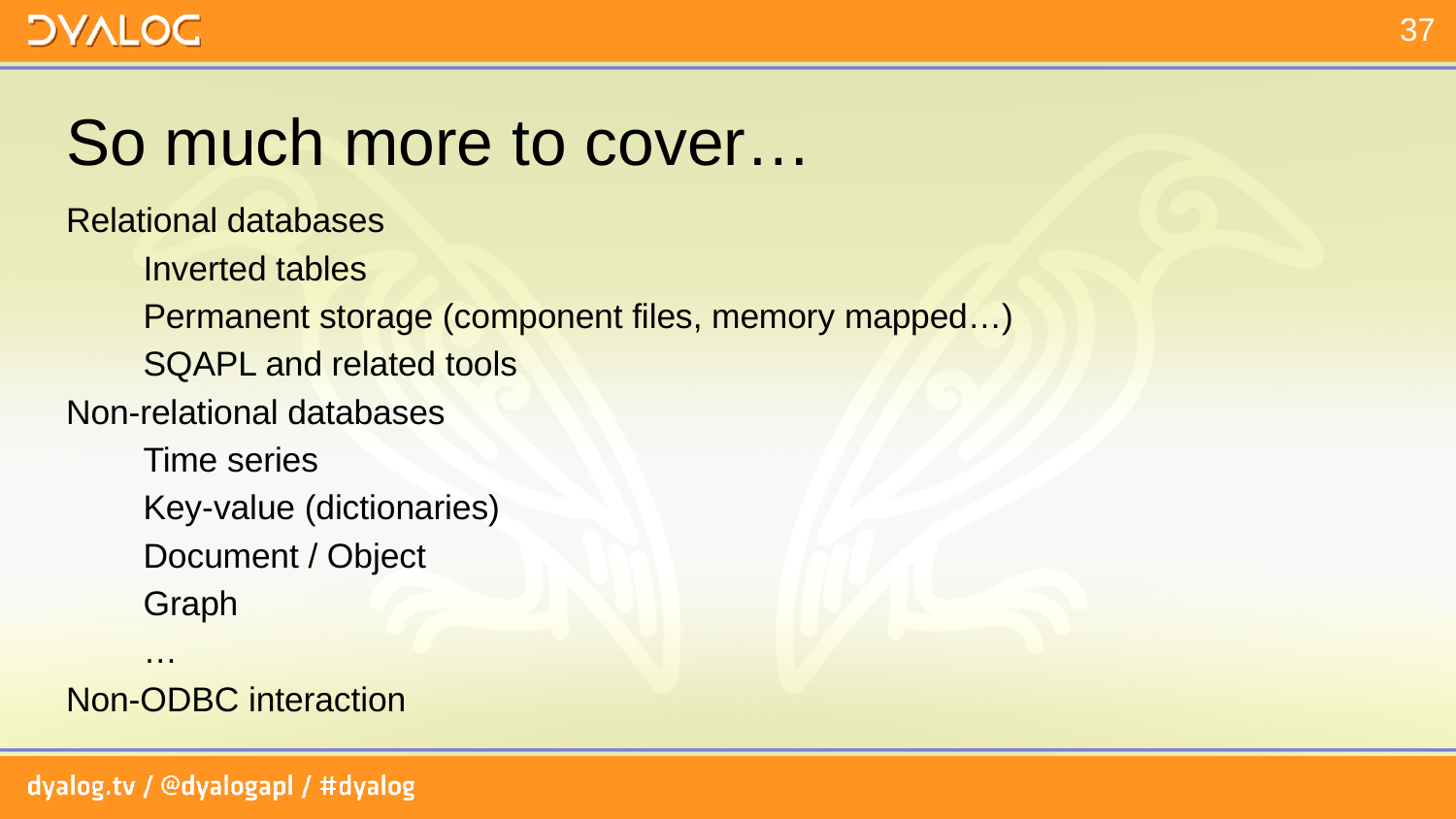

# So much more to cover…
Relational databases
	Inverted tables
	Permanent storage (component files, memory mapped…)
	SQAPL and related tools
Non-relational databases
	Time series
	Key-value (dictionaries)
	Document / Object
	Graph
	…
Non-ODBC interaction